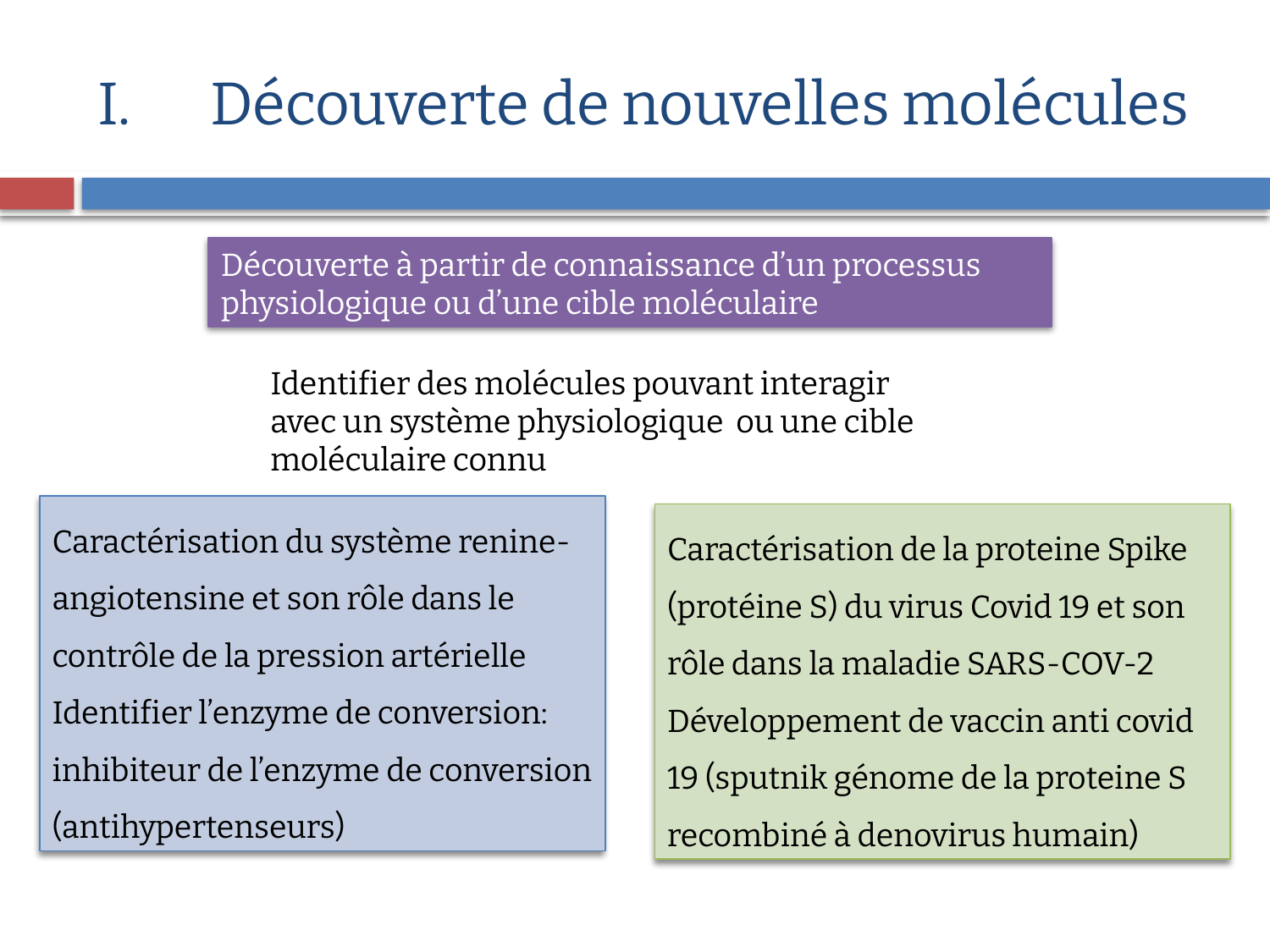

# Découverte de nouvelles molécules
Découverte à partir de connaissance d’un processus physiologique ou d’une cible moléculaire
Identifier des molécules pouvant interagir avec un système physiologique  ou une cible moléculaire connu
Caractérisation du système renine-angiotensine et son rôle dans le contrôle de la pression artérielle
Identifier l’enzyme de conversion: inhibiteur de l’enzyme de conversion (antihypertenseurs)
Caractérisation de la proteine Spike (protéine S) du virus Covid 19 et son rôle dans la maladie SARS-COV-2
Développement de vaccin anti covid 19 (sputnik génome de la proteine S recombiné à denovirus humain)